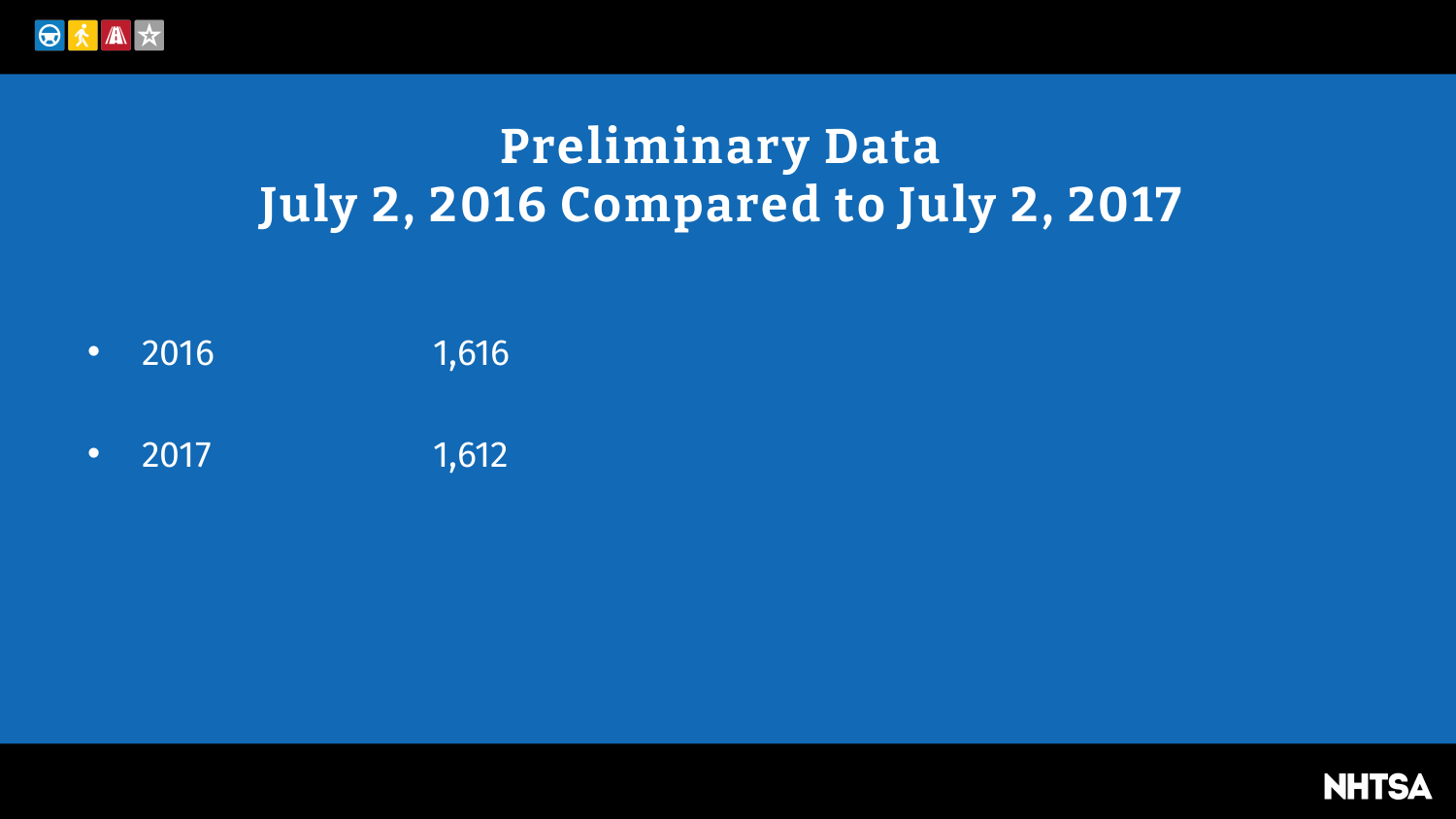

# Preliminary Data July 2, 2016 Compared to July 2, 2017

2016 		1,616

2017 		1,612